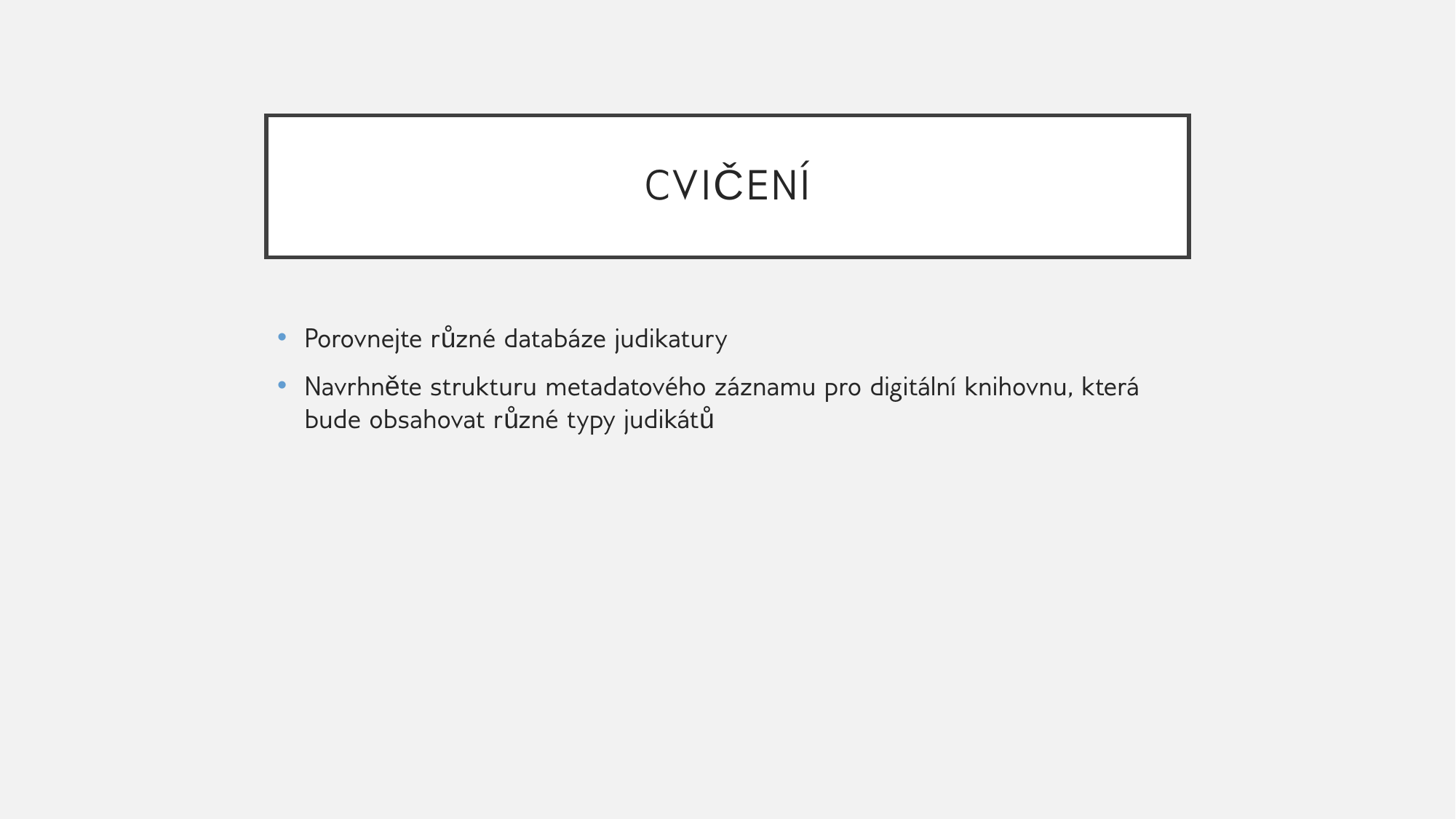

# cvičení
Porovnejte různé databáze judikatury
Navrhněte strukturu metadatového záznamu pro digitální knihovnu, která bude obsahovat různé typy judikátů